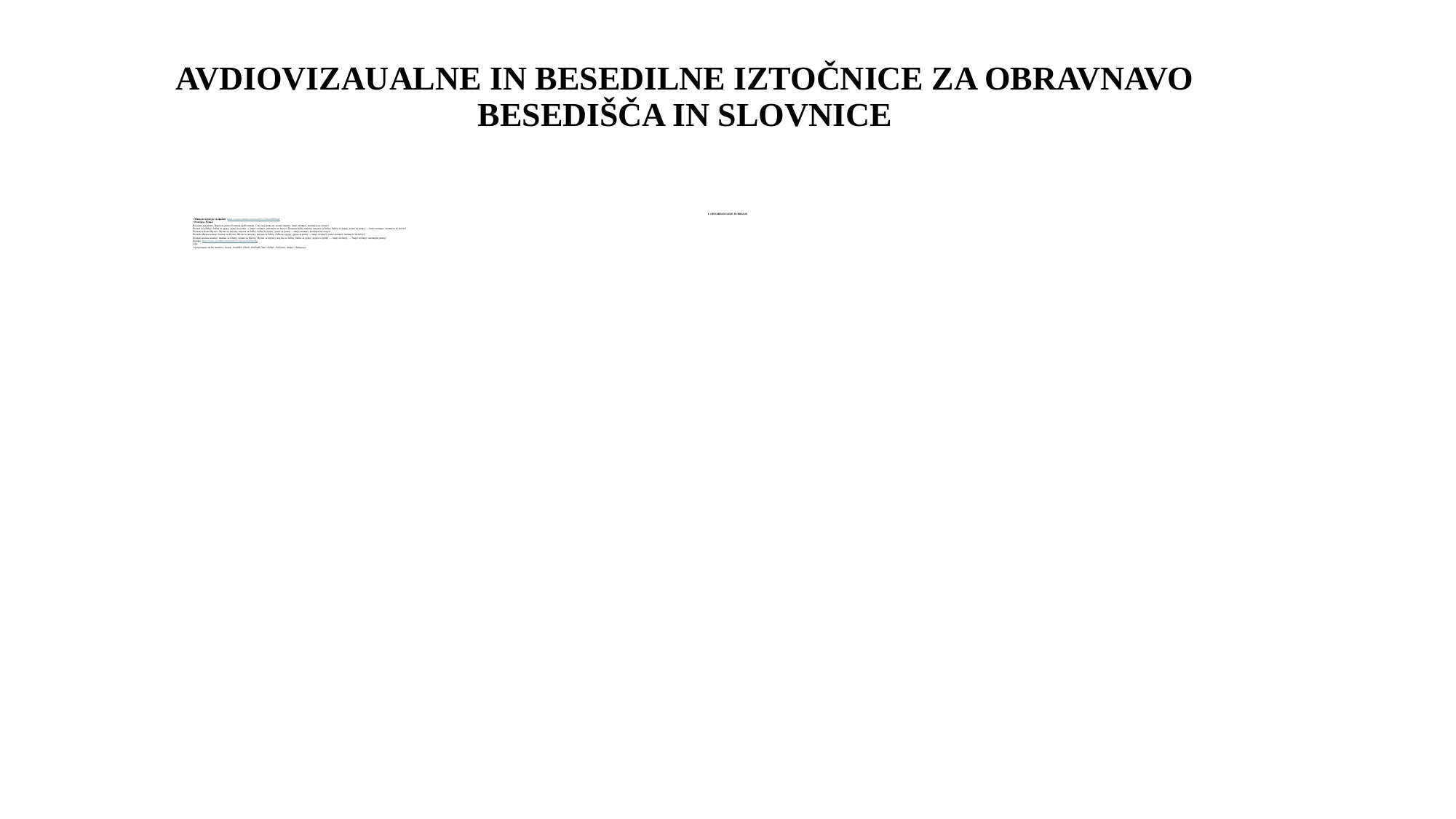

# AVDIOVIZAUALNE IN BESEDILNE IZTOČNICE ZA OBRAVNAVO BESEDIŠČA IN SLOVNICE
1. OPISMENJEVANJE IN BRANJE

• Маша и мeдвeдь: Aлфавит  https://www.youtube.com/watch?v=jTms10H8WgE
• Pravljica ¨Рeпка¨
Посадил дед репку. Выросла репка большая-пребольшая. Стал дед репку из земли тащить: тянет-потянет, вытянуть не может!
Позвал дед бабку: бабка за дедку, дедка за репку — тянут-потянут, вытянуть не могут! Позвала бабка внучку: внучка за бабку, бабка за дедку, дедка за репку — тянут-потянут, вытянуть не могут!
Позвала внучка Жучку: Жучка за внучку, внучка за бабку, бабка за дедку, дедка за репку —тянут-потянут, вытянуть не могут!
Позвала Жучка кошку: кошка за Жучку, Жучка за внучку, внучка за бабку, бабка за дедку, дедка за репку —тянут-потянут, тянут-потянут, вытянуть не могут!
Позвала кошка мышку: мышка за кошку, кошка за Жучку, Жучка за внучку, внучка за бабку, бабка за дедку, дедка за репку — тянут-потянут, — тянут-потянут, вытянули репку!
Risanka: https://www.youtube.com/watch?v=QyIwmXENaNM
Cilji:
• Sprejemanje slušne iztočnice, branje, besedišče (živali, družinski člani: бабка - бабушка, дeдка – дeдушка).